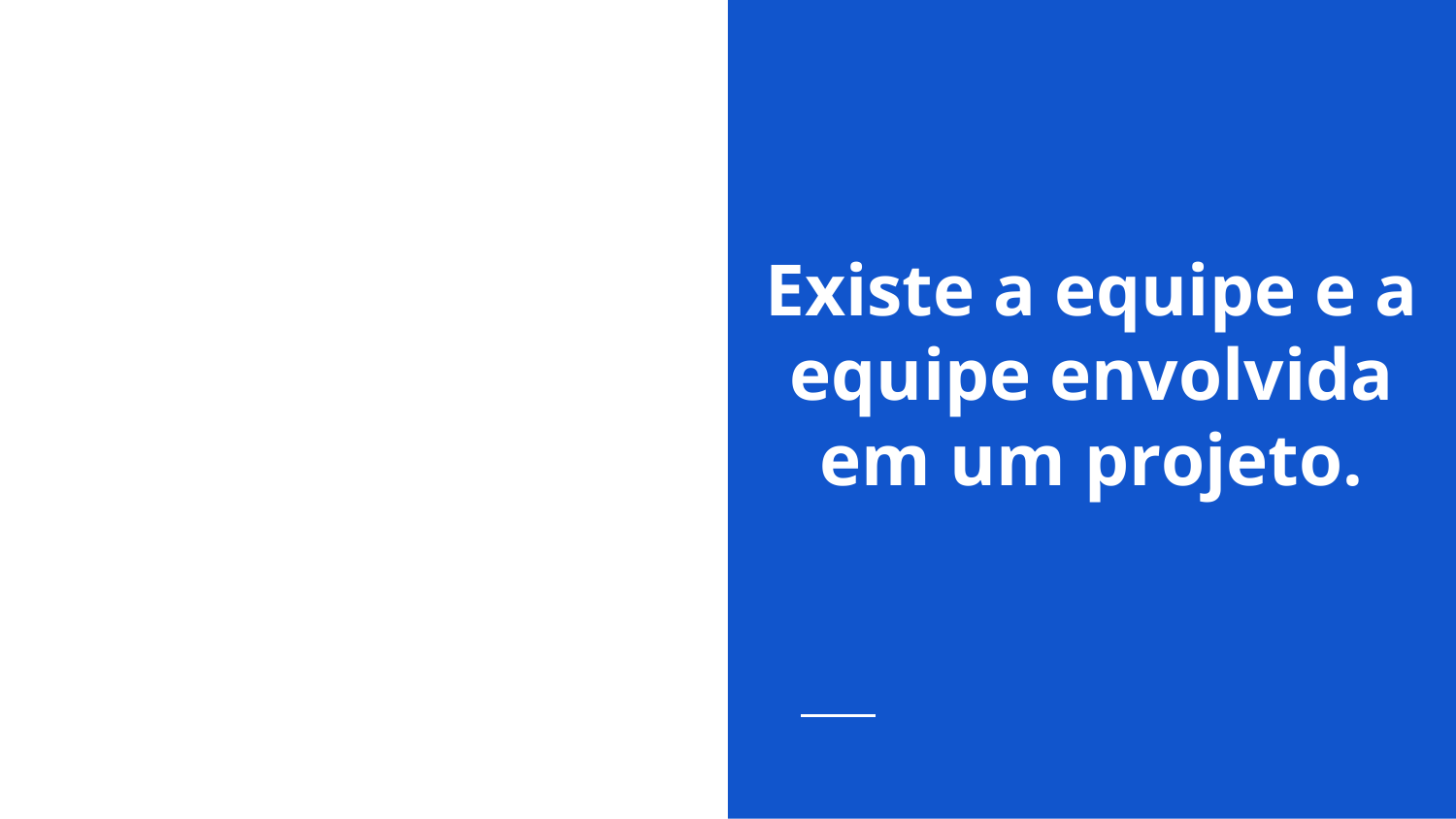

# Existe a equipe e a equipe envolvida em um projeto.